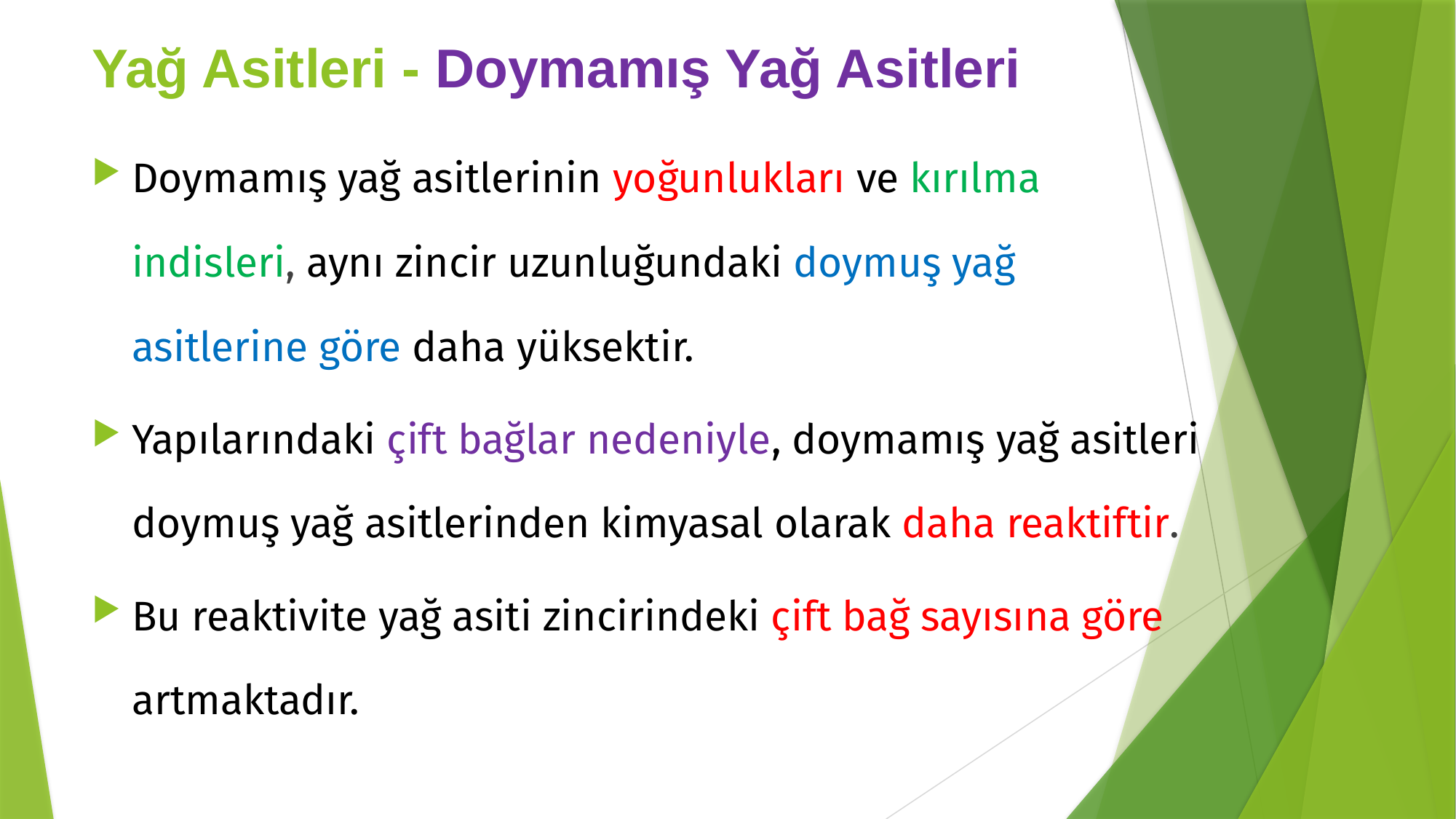

Yağ Asitleri - Doymamış Yağ Asitleri
Doymamış yağ asitlerinin yoğunlukları ve kırılma indisleri, aynı zincir uzunluğundaki doymuş yağ asitlerine göre daha yüksektir.
Yapılarındaki çift bağlar nedeniyle, doymamış yağ asitleri doymuş yağ asitlerinden kimyasal olarak daha reaktiftir.
Bu reaktivite yağ asiti zincirindeki çift bağ sayısına göre artmaktadır.